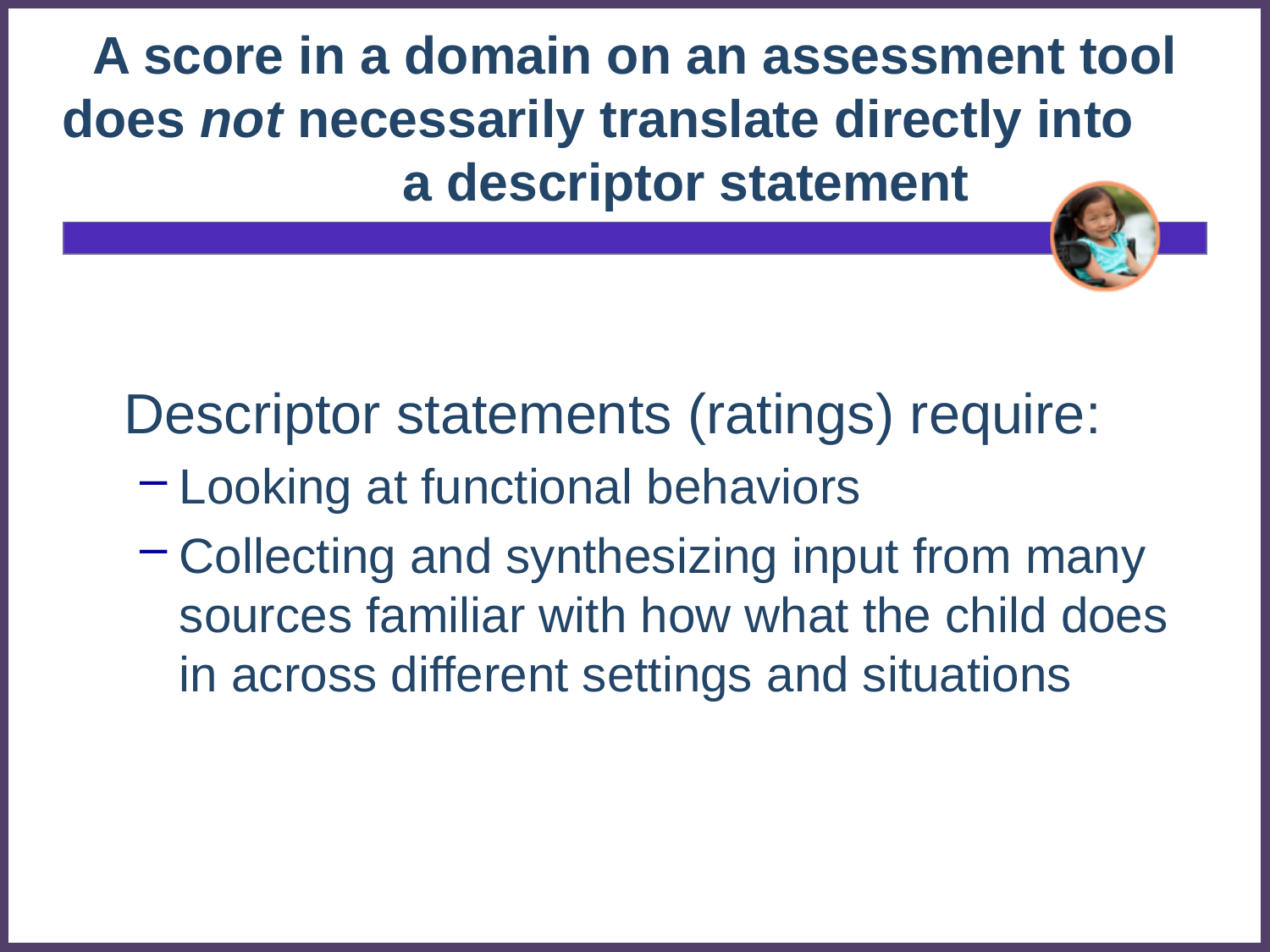

# A score in a domain on an assessment tool does not necessarily translate directly into             a descriptor statement
	Descriptor statements (ratings) require:
Looking at functional behaviors
Collecting and synthesizing input from many sources familiar with how what the child does in across different settings and situations